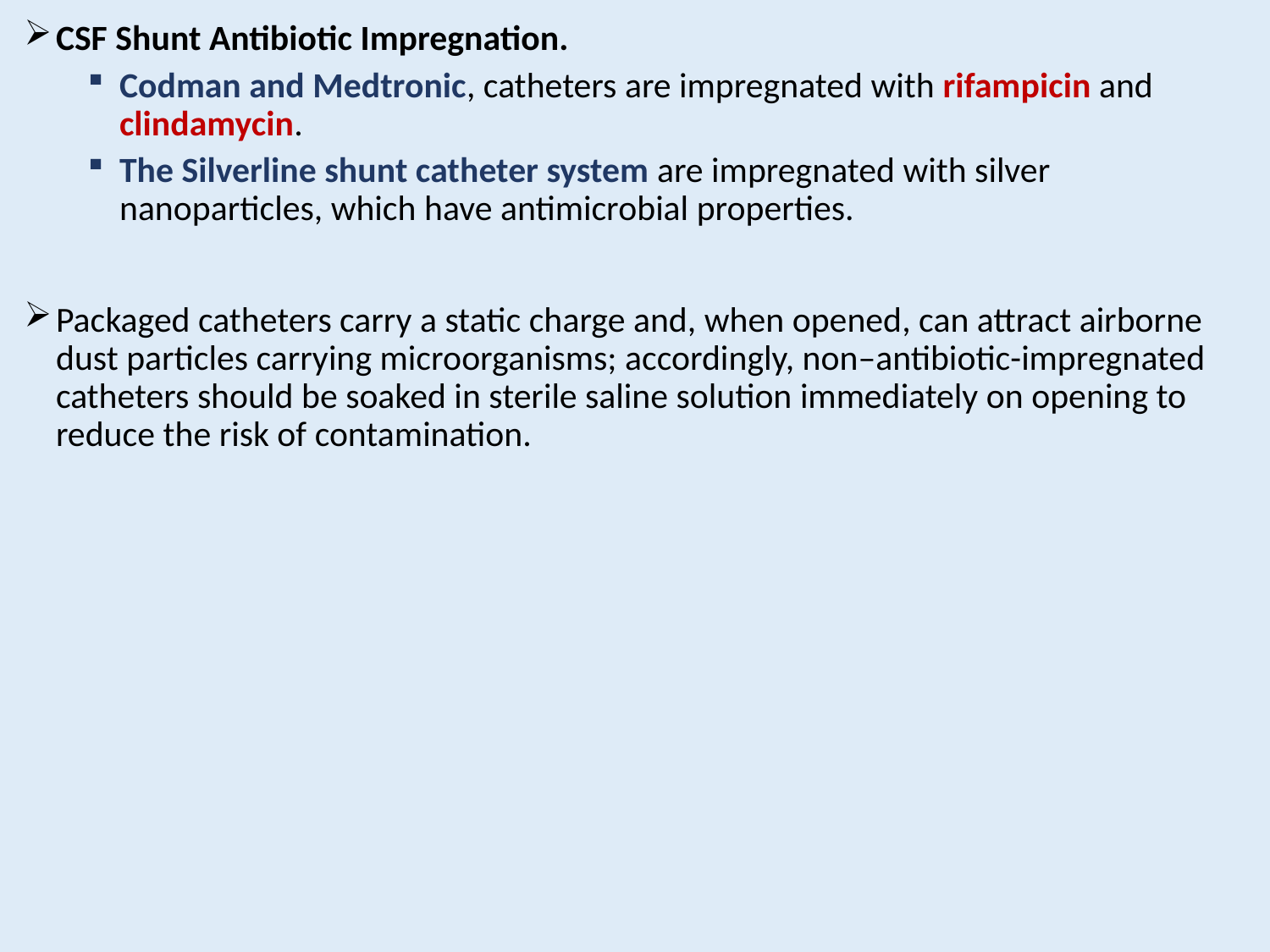

CSF Shunt Antibiotic Impregnation.
Codman and Medtronic, catheters are impregnated with rifampicin and clindamycin.
The Silverline shunt catheter system are impregnated with silver nanoparticles, which have antimicrobial properties.

Packaged catheters carry a static charge and, when opened, can attract airborne dust particles carrying microorganisms; accordingly, non–antibiotic-impregnated catheters should be soaked in sterile saline solution immediately on opening to reduce the risk of contamination.